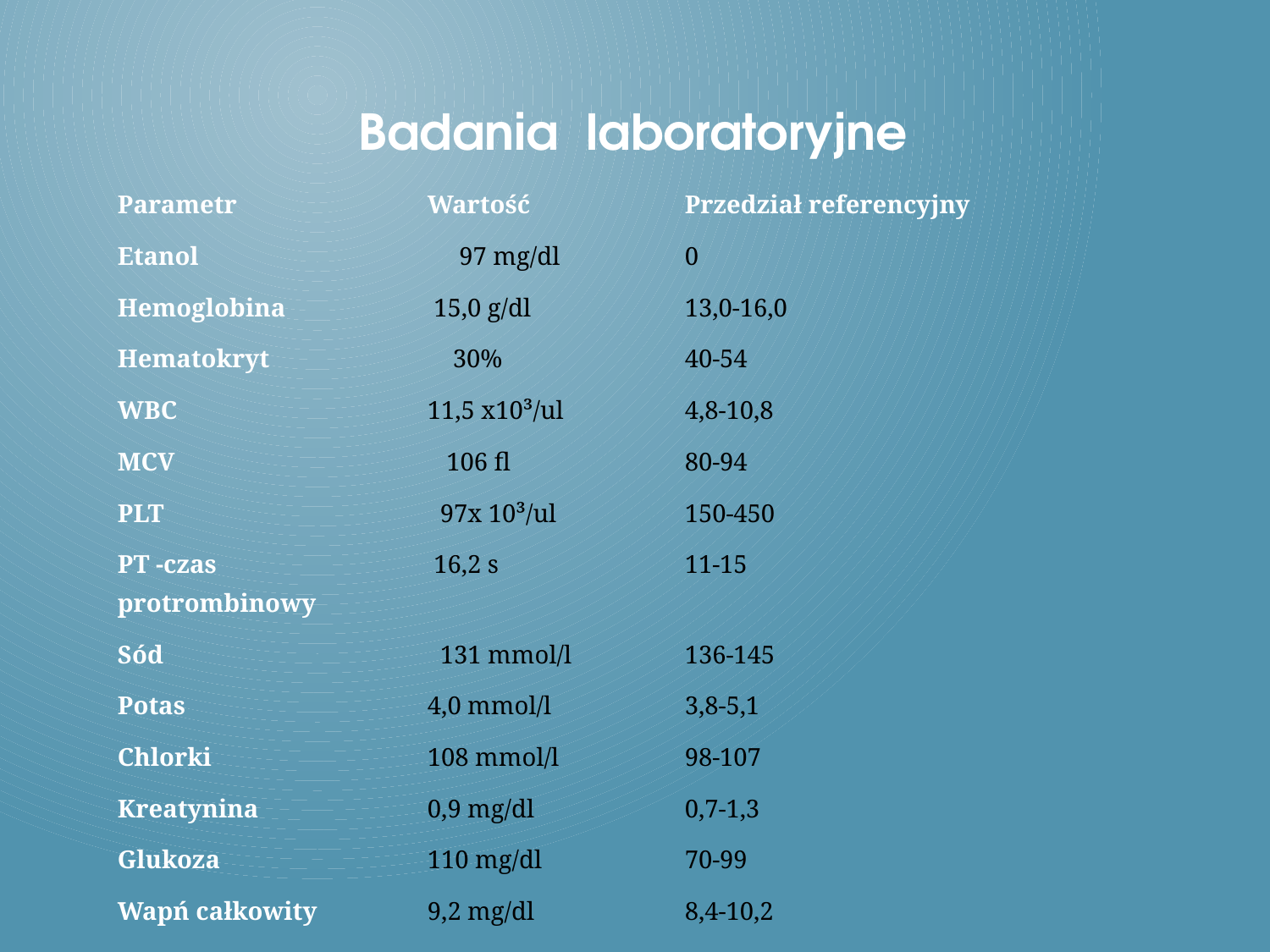

Badania  laboratoryjne
| Parametr | Wartość | Przedział referencyjny |
| --- | --- | --- |
| Etanol | 97 mg/dl | 0 |
| Hemoglobina | 15,0 g/dl | 13,0-16,0 |
| Hematokryt | 30% | 40-54 |
| WBC | 11,5 x10³/ul | 4,8-10,8 |
| MCV | 106 fl | 80-94 |
| PLT | 97x 10³/ul | 150-450 |
| PT -czas protrombinowy | 16,2 s | 11-15 |
| Sód | 131 mmol/l | 136-145 |
| Potas | 4,0 mmol/l | 3,8-5,1 |
| Chlorki | 108 mmol/l | 98-107 |
| Kreatynina | 0,9 mg/dl | 0,7-1,3 |
| Glukoza | 110 mg/dl | 70-99 |
| Wapń całkowity | 9,2 mg/dl | 8,4-10,2 |
| Białko całkowite | 5,6 g/dl | 6,2-7,8 |